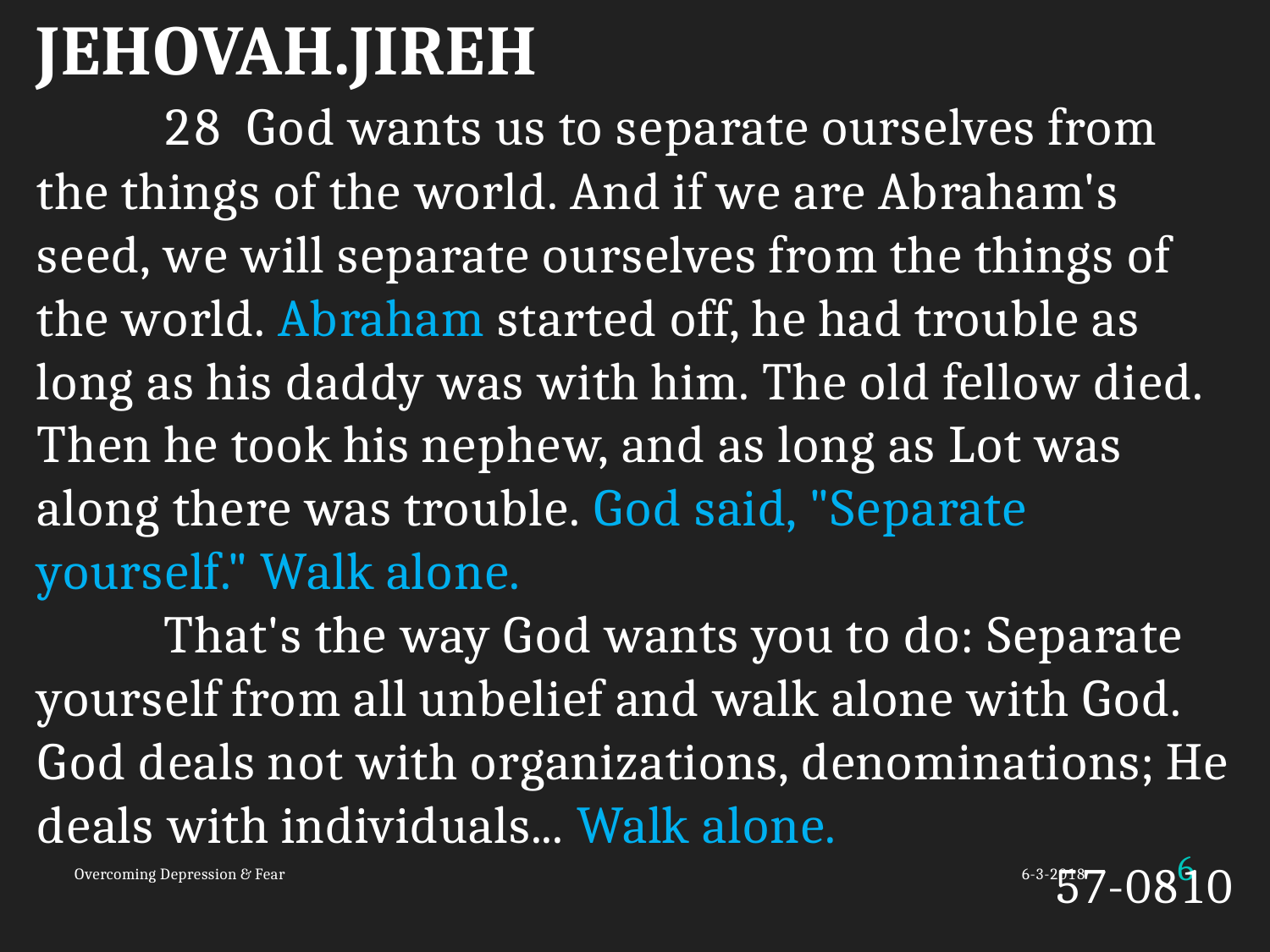

JEHOVAH.JIREH
	28  God wants us to separate ourselves from the things of the world. And if we are Abraham's seed, we will separate ourselves from the things of the world. Abraham started off, he had trouble as long as his daddy was with him. The old fellow died. Then he took his nephew, and as long as Lot was along there was trouble. God said, "Separate yourself." Walk alone.
	That's the way God wants you to do: Separate yourself from all unbelief and walk alone with God. God deals not with organizations, denominations; He deals with individuals... Walk alone.
57-0810
6
Overcoming Depression & Fear
6-3-2018